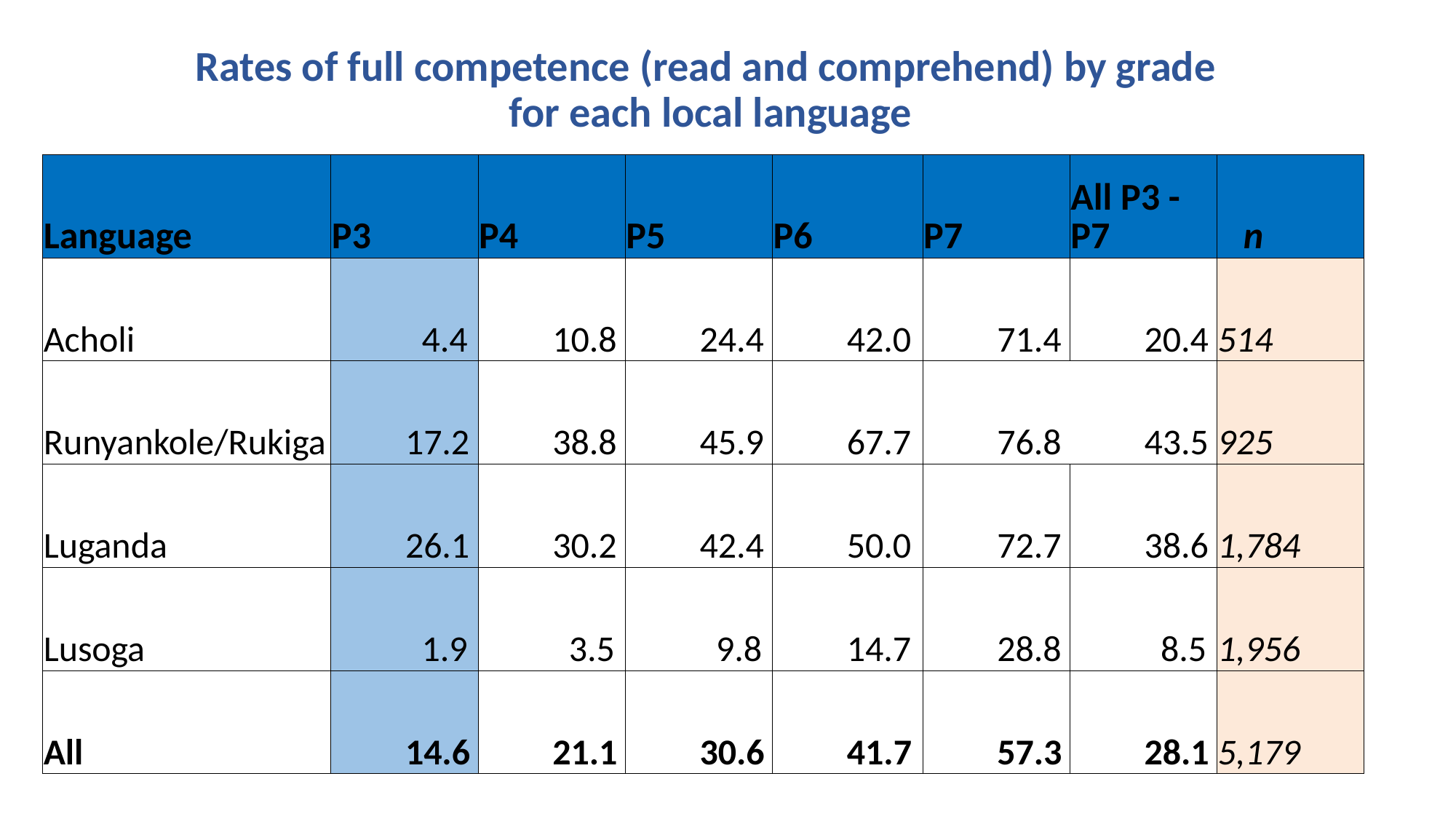

Rates of full competence (read and comprehend) by grade
for each local language
| Language | P3 | P4 | P5 | P6 | P7 | All P3 - P7 | n |
| --- | --- | --- | --- | --- | --- | --- | --- |
| Acholi | 4.4 | 10.8 | 24.4 | 42.0 | 71.4 | 20.4 | 514 |
| Runyankole/Rukiga | 17.2 | 38.8 | 45.9 | 67.7 | 76.8 | 43.5 | 925 |
| Luganda | 26.1 | 30.2 | 42.4 | 50.0 | 72.7 | 38.6 | 1,784 |
| Lusoga | 1.9 | 3.5 | 9.8 | 14.7 | 28.8 | 8.5 | 1,956 |
| All | 14.6 | 21.1 | 30.6 | 41.7 | 57.3 | 28.1 | 5,179 |